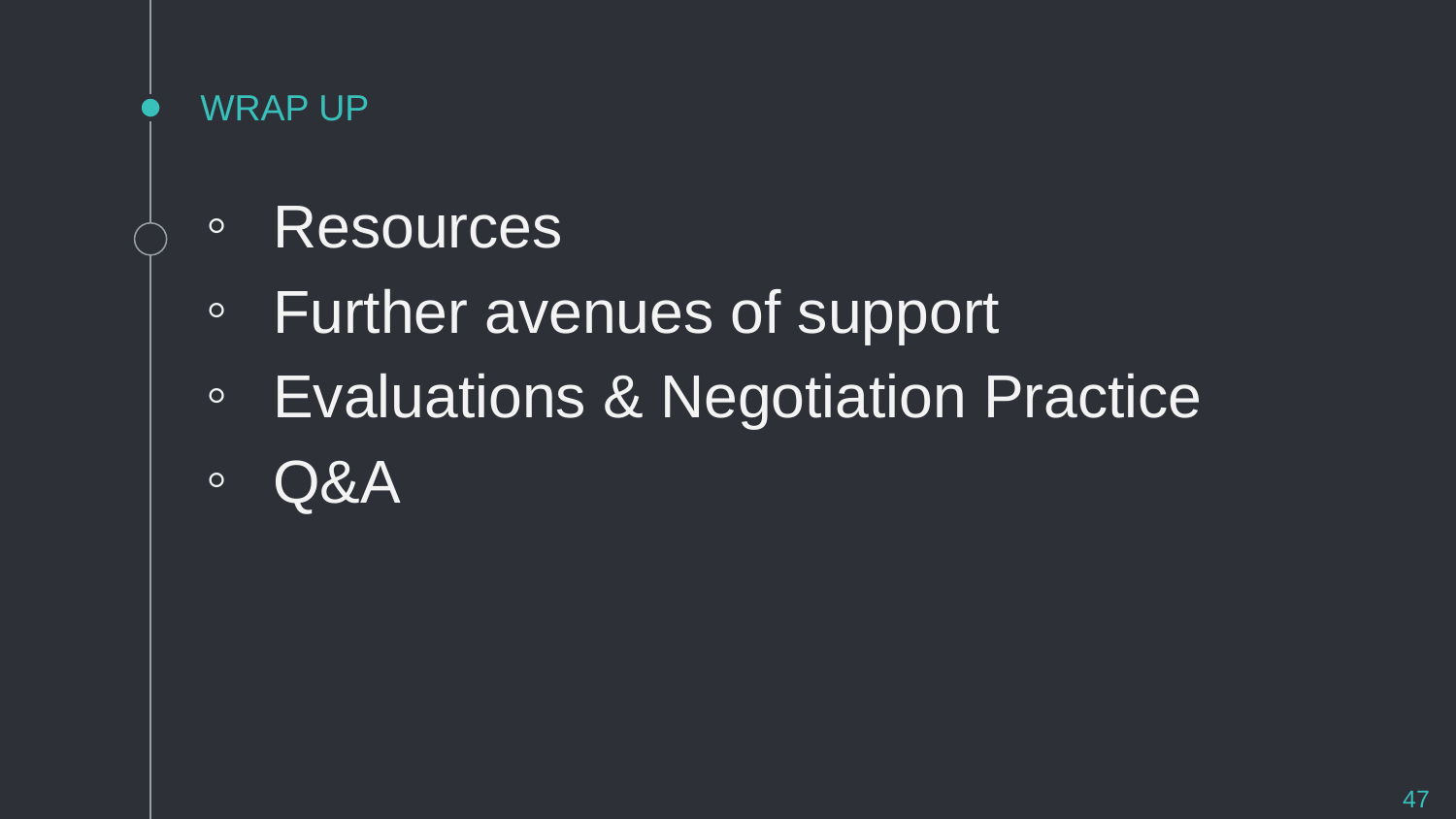

# WRAP UP
Resources
Further avenues of support
Evaluations & Negotiation Practice
Q&A

47